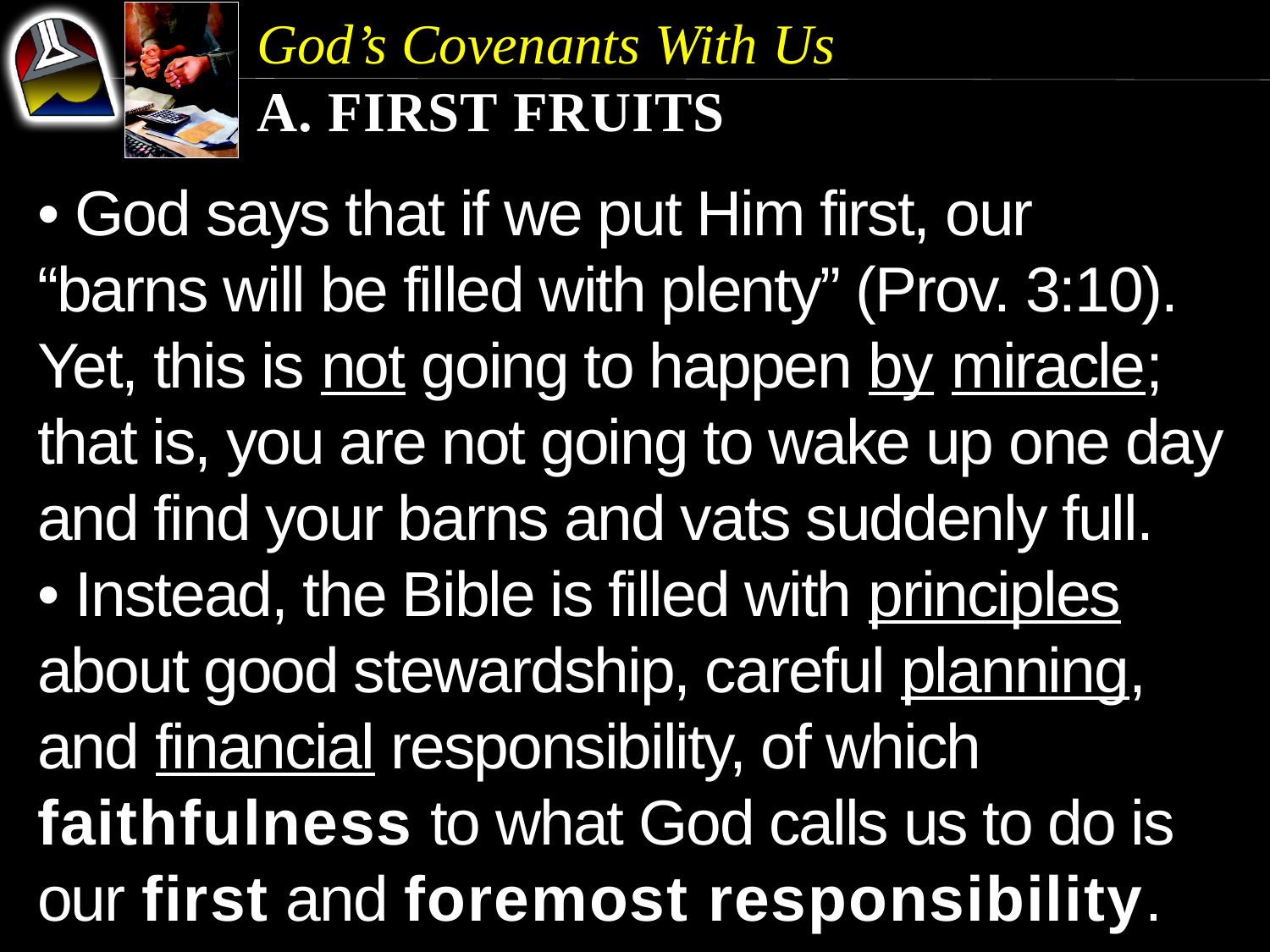

God’s Covenants With Us
a. First Fruits
• God says that if we put Him first, our     “barns will be filled with plenty” (Prov. 3:10). Yet, this is not going to happen by miracle;  that is, you are not going to wake up one day and find your barns and vats suddenly full.
• Instead, the Bible is filled with principles about good stewardship, careful planning,  and financial responsibility, of which faithfulness to what God calls us to do is our first and foremost responsibility.